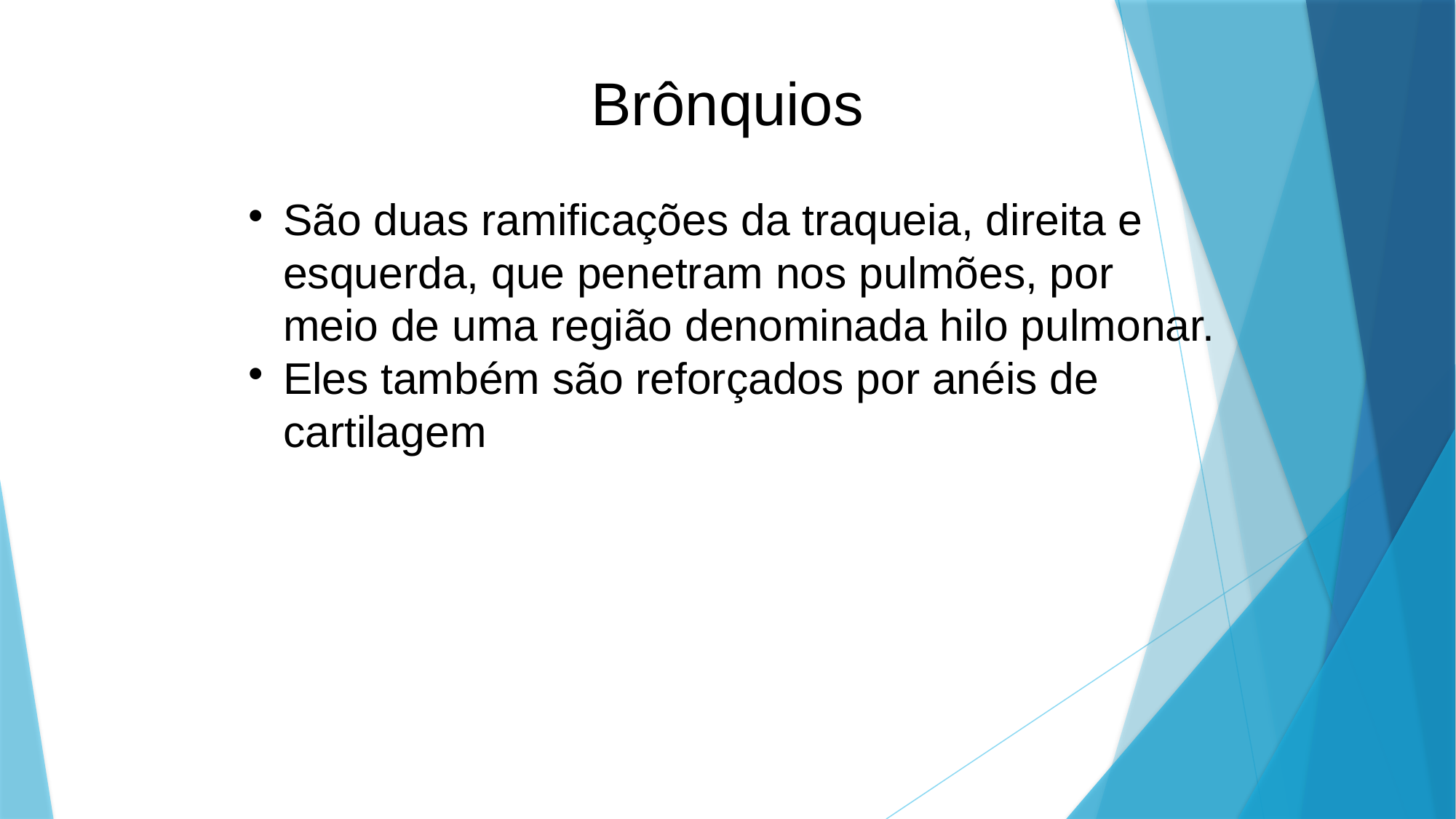

Brônquios
São duas ramificações da traqueia, direita e esquerda, que penetram nos pulmões, por meio de uma região denominada hilo pulmonar.
Eles também são reforçados por anéis de cartilagem